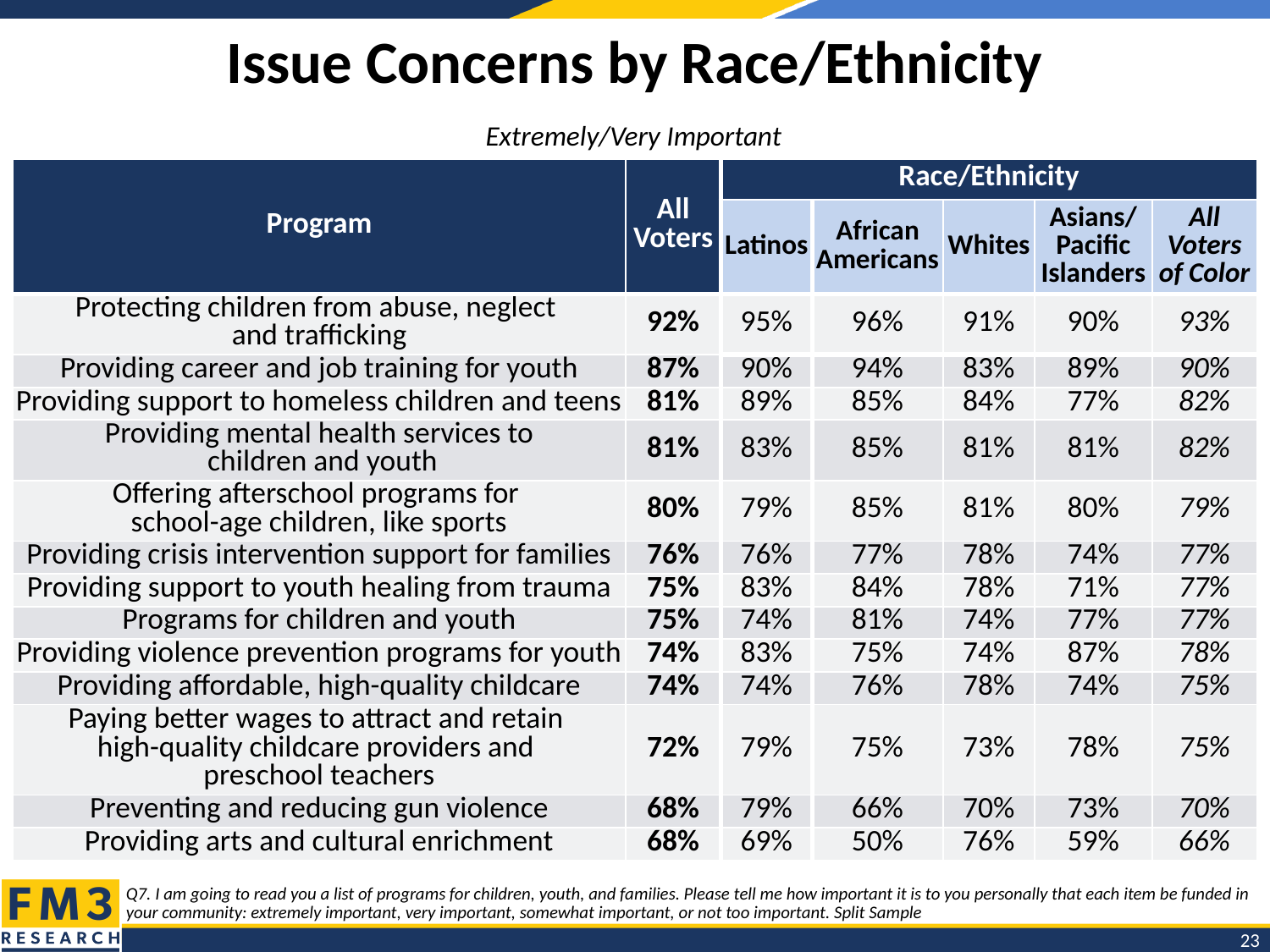

# Issue Concerns by Race/Ethnicity
Extremely/Very Important
| Program | All Voters | Race/Ethnicity |  |  |  |  |
| --- | --- | --- | --- | --- | --- | --- |
|  |  | Latinos | African Americans | Whites | Asians/ Pacific Islanders | All Voters of Color |
| Protecting children from abuse, neglect and trafficking | 92% | 95% | 96% | 91% | 90% | 93% |
| Providing career and job training for youth | 87% | 90% | 94% | 83% | 89% | 90% |
| Providing support to homeless children and teens | 81% | 89% | 85% | 84% | 77% | 82% |
| Providing mental health services to children and youth | 81% | 83% | 85% | 81% | 81% | 82% |
| Offering afterschool programs for school-age children, like sports | 80% | 79% | 85% | 81% | 80% | 79% |
| Providing crisis intervention support for families | 76% | 76% | 77% | 78% | 74% | 77% |
| Providing support to youth healing from trauma | 75% | 83% | 84% | 78% | 71% | 77% |
| Programs for children and youth | 75% | 74% | 81% | 74% | 77% | 77% |
| Providing violence prevention programs for youth | 74% | 83% | 75% | 74% | 87% | 78% |
| Providing affordable, high-quality childcare | 74% | 74% | 76% | 78% | 74% | 75% |
| Paying better wages to attract and retain high-quality childcare providers and preschool teachers | 72% | 79% | 75% | 73% | 78% | 75% |
| Preventing and reducing gun violence | 68% | 79% | 66% | 70% | 73% | 70% |
| Providing arts and cultural enrichment | 68% | 69% | 50% | 76% | 59% | 66% |
Q7. I am going to read you a list of programs for children, youth, and families. Please tell me how important it is to you personally that each item be funded in your community: extremely important, very important, somewhat important, or not too important. Split Sample